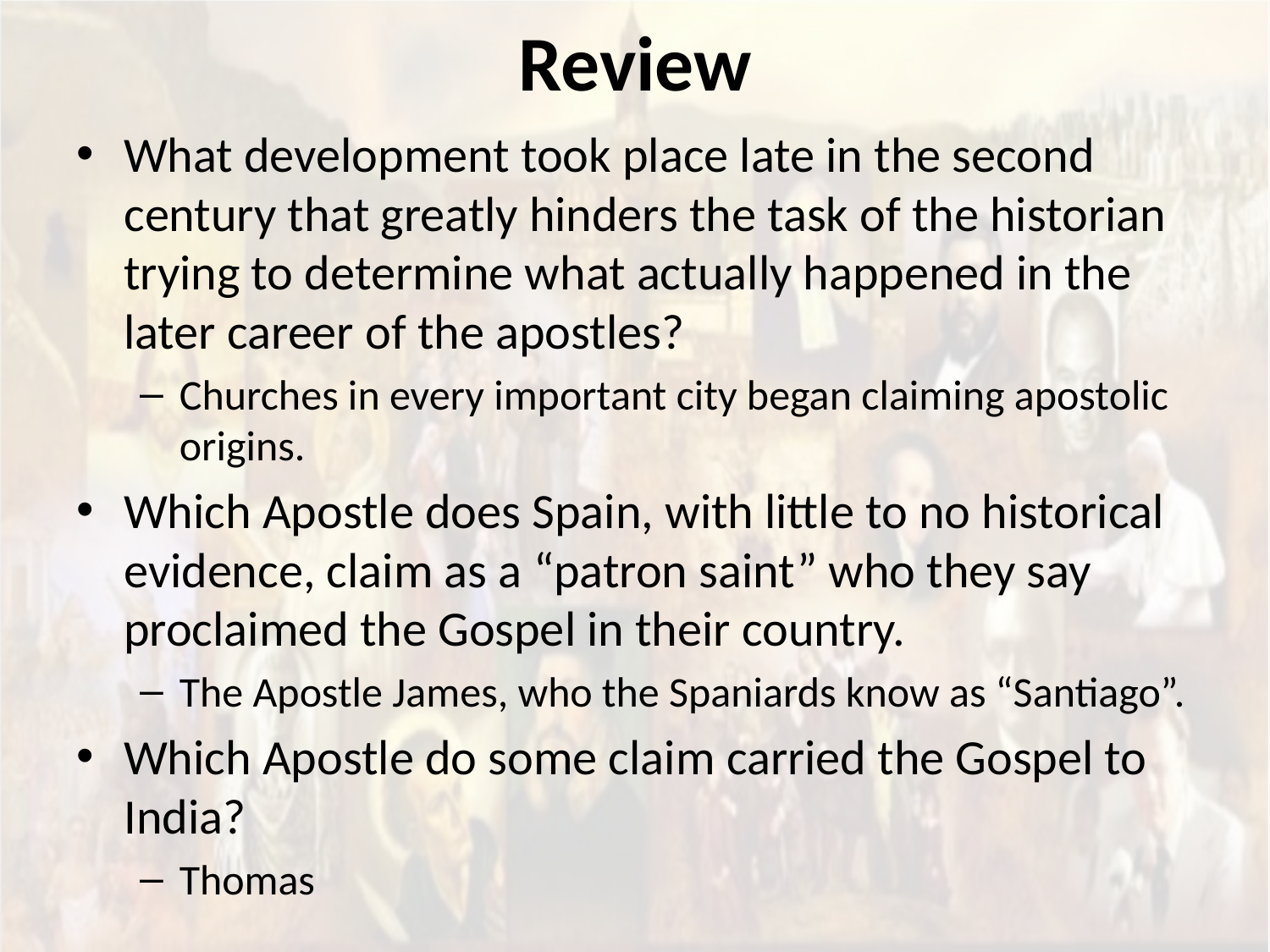

# Review
What development took place late in the second century that greatly hinders the task of the historian trying to determine what actually happened in the later career of the apostles?
Churches in every important city began claiming apostolic origins.
Which Apostle does Spain, with little to no historical evidence, claim as a “patron saint” who they say proclaimed the Gospel in their country.
The Apostle James, who the Spaniards know as “Santiago”.
Which Apostle do some claim carried the Gospel to India?
Thomas